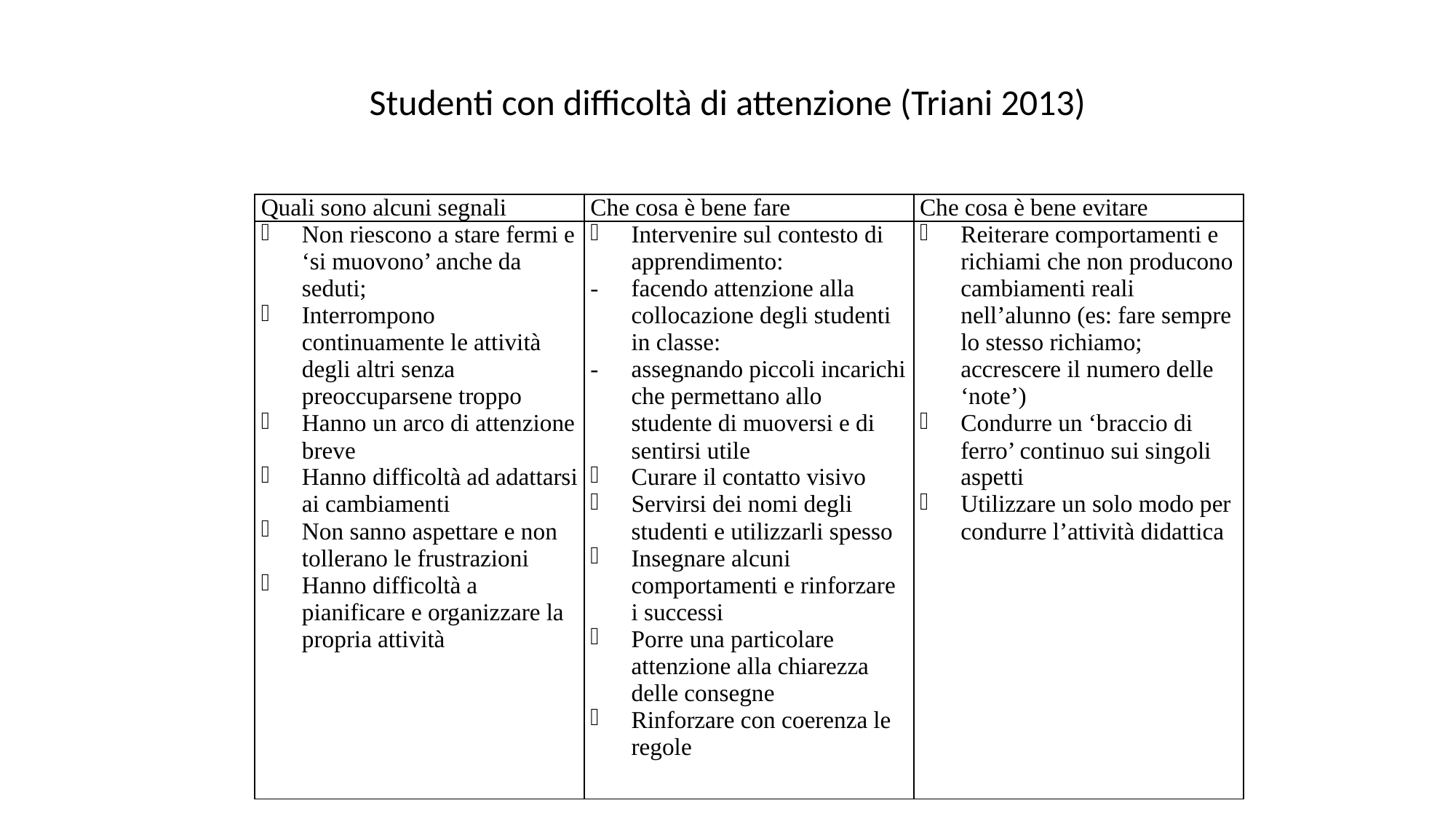

# Studenti con difficoltà di attenzione (Triani 2013)
| Quali sono alcuni segnali | Che cosa è bene fare | Che cosa è bene evitare |
| --- | --- | --- |
| Non riescono a stare fermi e ‘si muovono’ anche da seduti; Interrompono continuamente le attività degli altri senza preoccuparsene troppo Hanno un arco di attenzione breve Hanno difficoltà ad adattarsi ai cambiamenti Non sanno aspettare e non tollerano le frustrazioni Hanno difficoltà a pianificare e organizzare la propria attività | Intervenire sul contesto di apprendimento: facendo attenzione alla collocazione degli studenti in classe: assegnando piccoli incarichi che permettano allo studente di muoversi e di sentirsi utile Curare il contatto visivo Servirsi dei nomi degli studenti e utilizzarli spesso Insegnare alcuni comportamenti e rinforzare i successi Porre una particolare attenzione alla chiarezza delle consegne Rinforzare con coerenza le regole | Reiterare comportamenti e richiami che non producono cambiamenti reali nell’alunno (es: fare sempre lo stesso richiamo; accrescere il numero delle ‘note’) Condurre un ‘braccio di ferro’ continuo sui singoli aspetti Utilizzare un solo modo per condurre l’attività didattica |